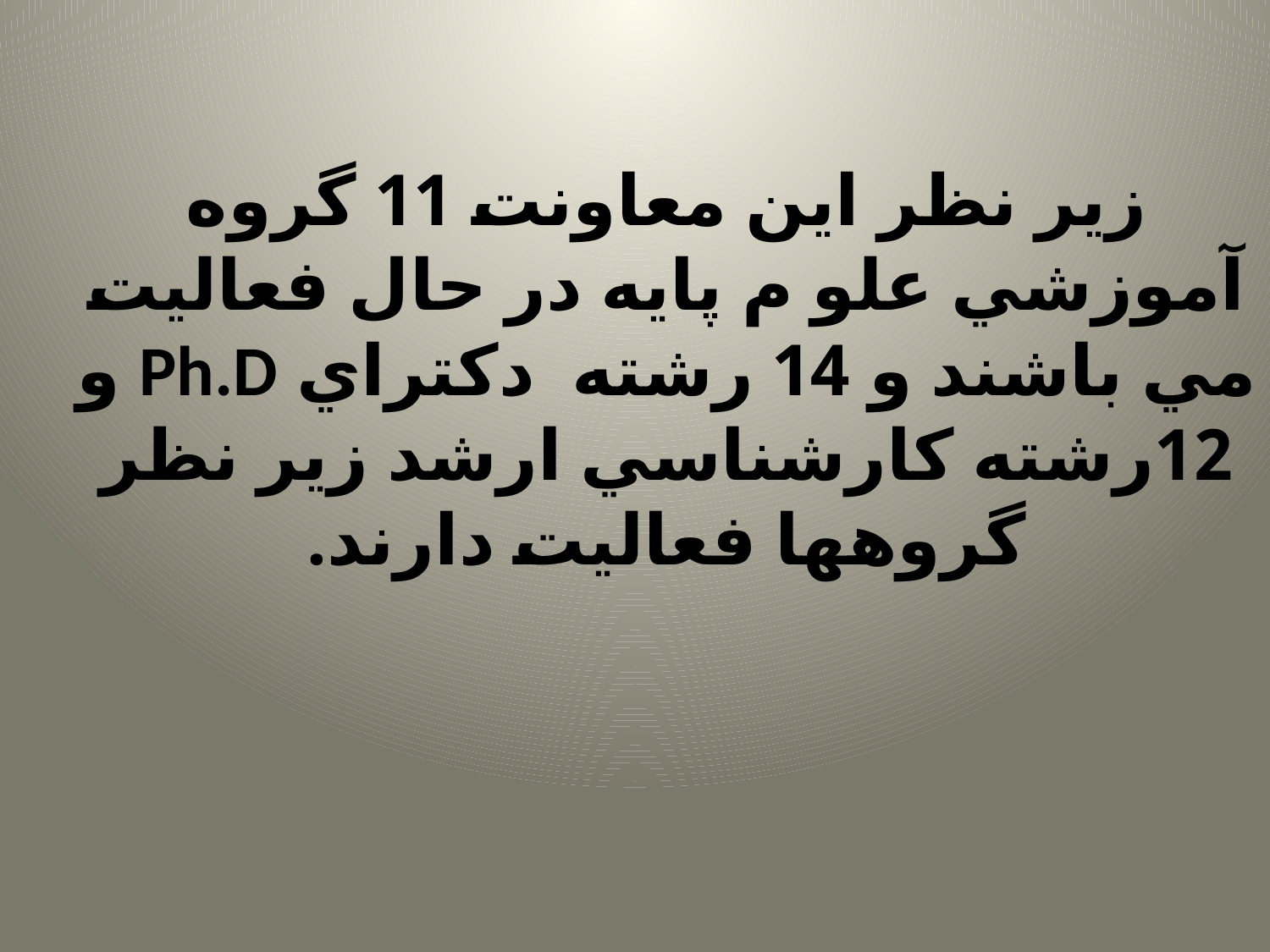

# زير نظر اين معاونت 11 گروه آموزشي علو م پايه در حال فعاليت مي باشند و 14 رشته  دكتراي Ph.D و 12رشته كارشناسي ارشد زير نظر گروهها فعاليت دارند.